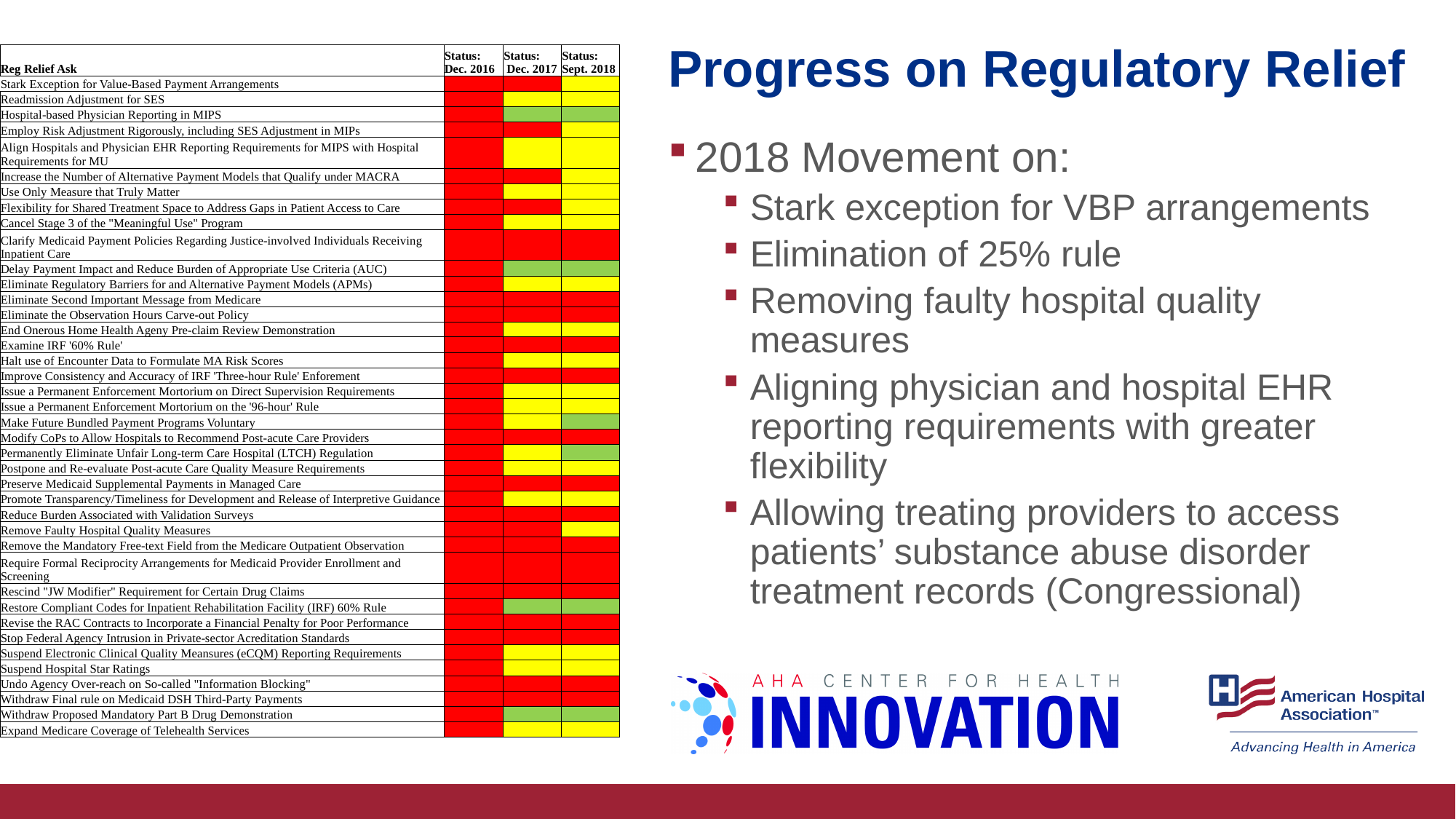

# Progress on Regulatory Relief
| Reg Relief Ask | Status: Dec. 2016 | Status: Dec. 2017 | Status: Sept. 2018 |
| --- | --- | --- | --- |
| Stark Exception for Value-Based Payment Arrangements |  |  |  |
| Readmission Adjustment for SES |  |  |  |
| Hospital-based Physician Reporting in MIPS |  |  |  |
| Employ Risk Adjustment Rigorously, including SES Adjustment in MIPs |  |  |  |
| Align Hospitals and Physician EHR Reporting Requirements for MIPS with Hospital Requirements for MU |  |  |  |
| Increase the Number of Alternative Payment Models that Qualify under MACRA |  |  |  |
| Use Only Measure that Truly Matter |  |  |  |
| Flexibility for Shared Treatment Space to Address Gaps in Patient Access to Care |  |  |  |
| Cancel Stage 3 of the "Meaningful Use" Program |  |  |  |
| Clarify Medicaid Payment Policies Regarding Justice-involved Individuals Receiving Inpatient Care |  |  |  |
| Delay Payment Impact and Reduce Burden of Appropriate Use Criteria (AUC) |  |  |  |
| Eliminate Regulatory Barriers for and Alternative Payment Models (APMs) |  |  |  |
| Eliminate Second Important Message from Medicare |  |  |  |
| Eliminate the Observation Hours Carve-out Policy |  |  |  |
| End Onerous Home Health Ageny Pre-claim Review Demonstration |  |  |  |
| Examine IRF '60% Rule' |  |  |  |
| Halt use of Encounter Data to Formulate MA Risk Scores |  |  |  |
| Improve Consistency and Accuracy of IRF 'Three-hour Rule' Enforement |  |  |  |
| Issue a Permanent Enforcement Mortorium on Direct Supervision Requirements |  |  |  |
| Issue a Permanent Enforcement Mortorium on the '96-hour' Rule |  |  |  |
| Make Future Bundled Payment Programs Voluntary |  |  |  |
| Modify CoPs to Allow Hospitals to Recommend Post-acute Care Providers |  |  |  |
| Permanently Eliminate Unfair Long-term Care Hospital (LTCH) Regulation |  |  |  |
| Postpone and Re-evaluate Post-acute Care Quality Measure Requirements |  |  |  |
| Preserve Medicaid Supplemental Payments in Managed Care |  |  |  |
| Promote Transparency/Timeliness for Development and Release of Interpretive Guidance |  |  |  |
| Reduce Burden Associated with Validation Surveys |  |  |  |
| Remove Faulty Hospital Quality Measures |  |  |  |
| Remove the Mandatory Free-text Field from the Medicare Outpatient Observation |  |  |  |
| Require Formal Reciprocity Arrangements for Medicaid Provider Enrollment and Screening |  |  |  |
| Rescind "JW Modifier" Requirement for Certain Drug Claims |  |  |  |
| Restore Compliant Codes for Inpatient Rehabilitation Facility (IRF) 60% Rule |  |  |  |
| Revise the RAC Contracts to Incorporate a Financial Penalty for Poor Performance |  |  |  |
| Stop Federal Agency Intrusion in Private-sector Acreditation Standards |  |  |  |
| Suspend Electronic Clinical Quality Meansures (eCQM) Reporting Requirements |  |  |  |
| Suspend Hospital Star Ratings |  |  |  |
| Undo Agency Over-reach on So-called "Information Blocking" |  |  |  |
| Withdraw Final rule on Medicaid DSH Third-Party Payments |  |  |  |
| Withdraw Proposed Mandatory Part B Drug Demonstration |  |  |  |
| Expand Medicare Coverage of Telehealth Services |  |  |  |
2018 Movement on:
Stark exception for VBP arrangements
Elimination of 25% rule
Removing faulty hospital quality measures
Aligning physician and hospital EHR reporting requirements with greater flexibility
Allowing treating providers to access patients’ substance abuse disorder treatment records (Congressional)